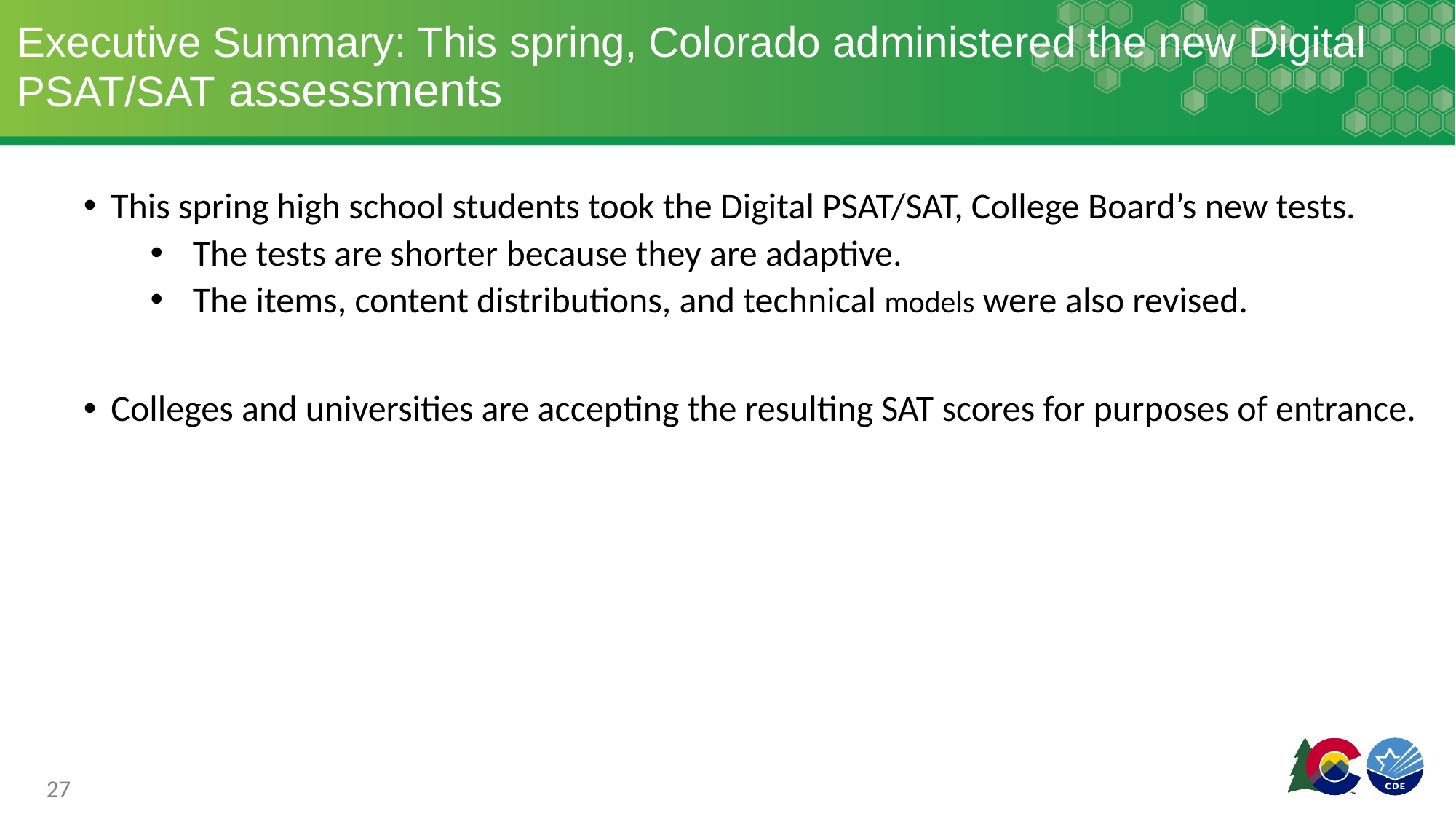

# Executive Summary: This spring, Colorado administered the new Digital PSAT/SAT assessments
This spring high school students took the Digital PSAT/SAT, College Board’s new tests.
The tests are shorter because they are adaptive.
The items, content distributions, and technical models were also revised.

Colleges and universities are accepting the resulting SAT scores for purposes of entrance.

27